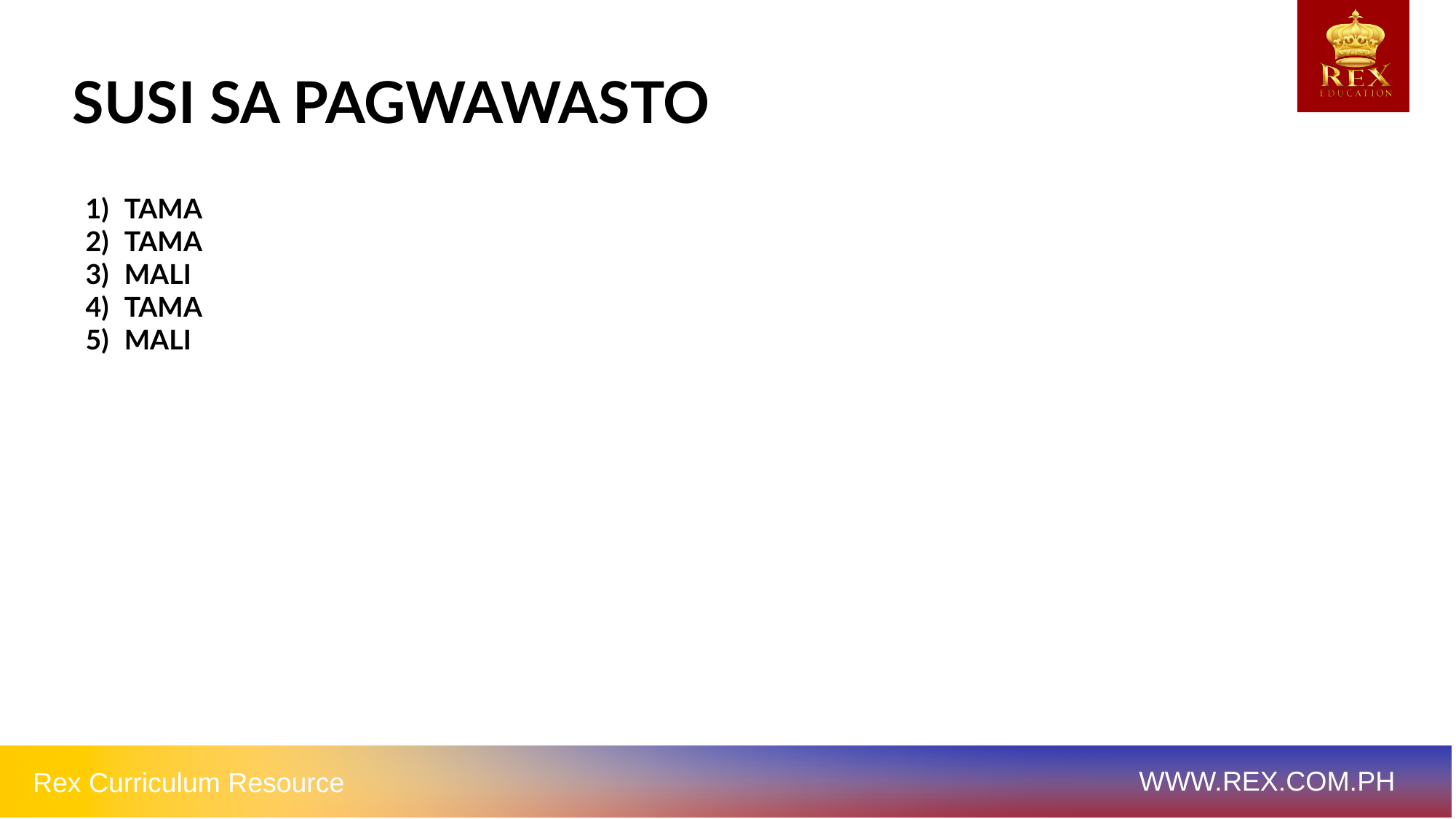

# SUSI SA PAGWAWASTO
TAMA
TAMA
MALI
TAMA
MALI